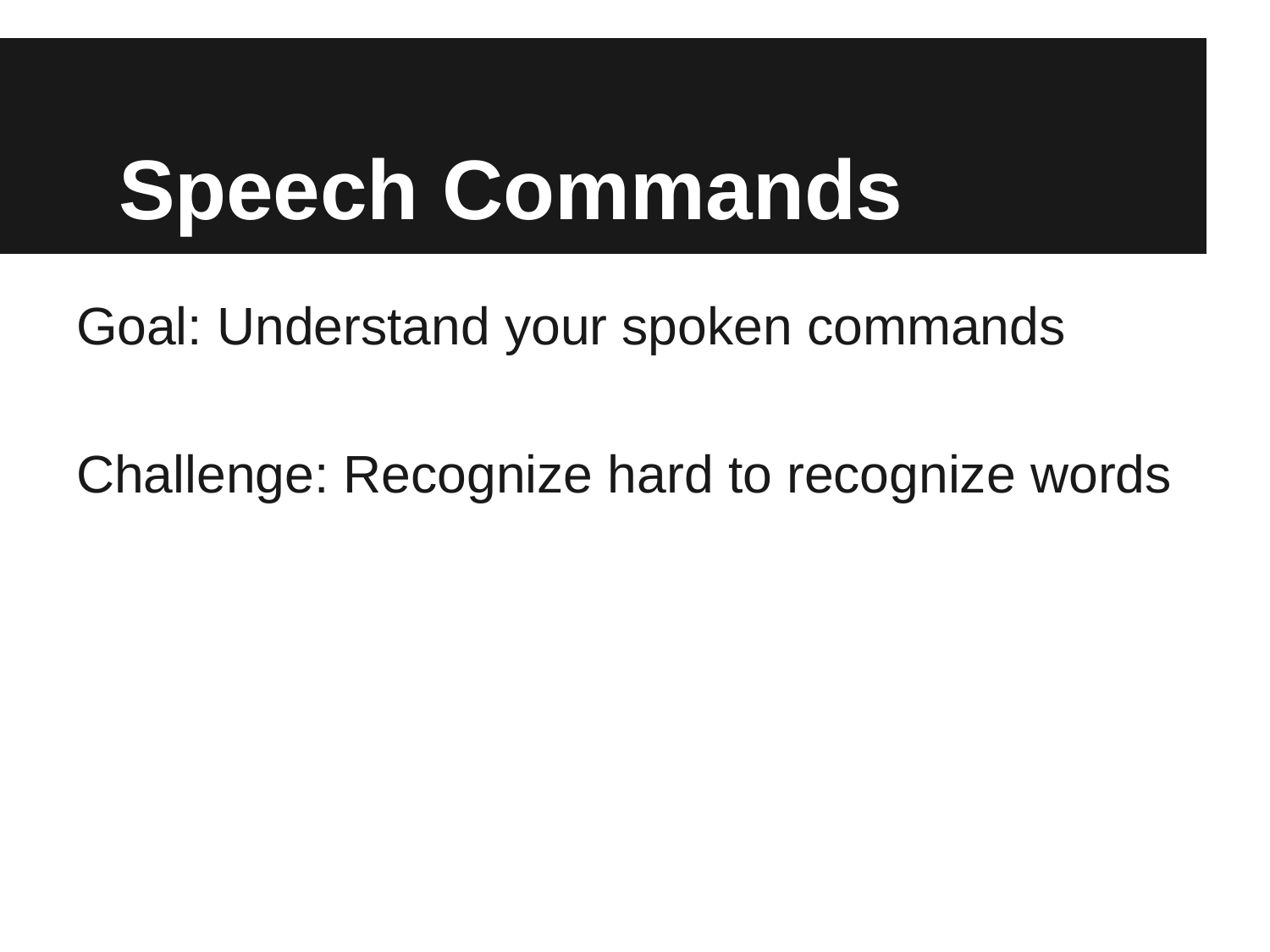

# Speech Commands
Goal: Understand your spoken commands

Challenge: Recognize hard to recognize words